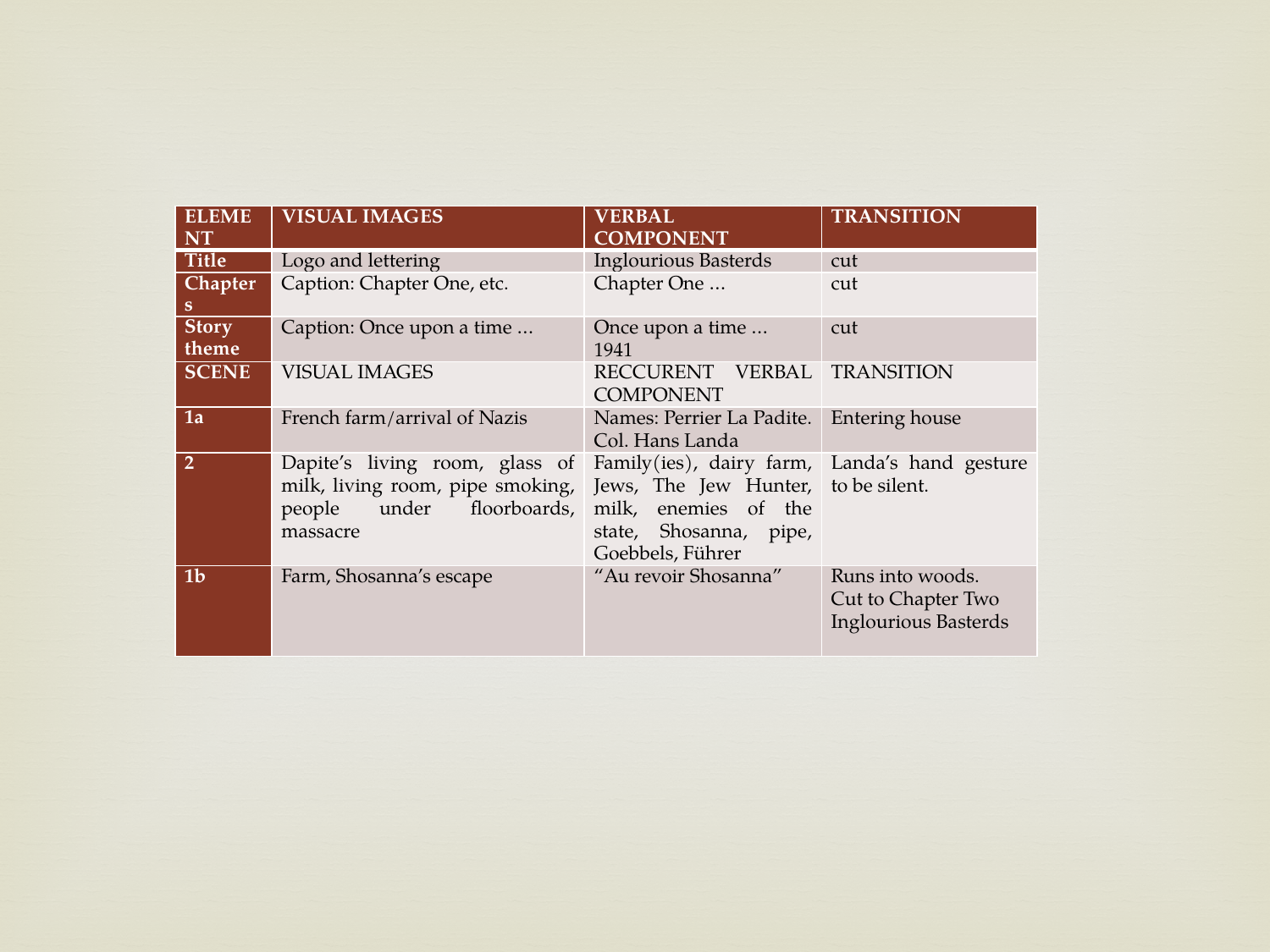

| ELEMENT | VISUAL IMAGES | VERBAL COMPONENT | TRANSITION |
| --- | --- | --- | --- |
| Title | Logo and lettering | Inglourious Basterds | cut |
| Chapters | Caption: Chapter One, etc. | Chapter One … | cut |
| Story theme | Caption: Once upon a time … | Once upon a time … 1941 | cut |
| SCENE | VISUAL IMAGES | RECCURENT VERBAL COMPONENT | TRANSITION |
| 1a | French farm/arrival of Nazis | Names: Perrier La Padite. Col. Hans Landa | Entering house |
| 2 | Dapite’s living room, glass of milk, living room, pipe smoking, people under floorboards, massacre | Family(ies), dairy farm, Jews, The Jew Hunter, milk, enemies of the state, Shosanna, pipe, Goebbels, Führer | Landa’s hand gesture to be silent. |
| 1b | Farm, Shosanna’s escape | “Au revoir Shosanna” | Runs into woods. Cut to Chapter Two Inglourious Basterds |